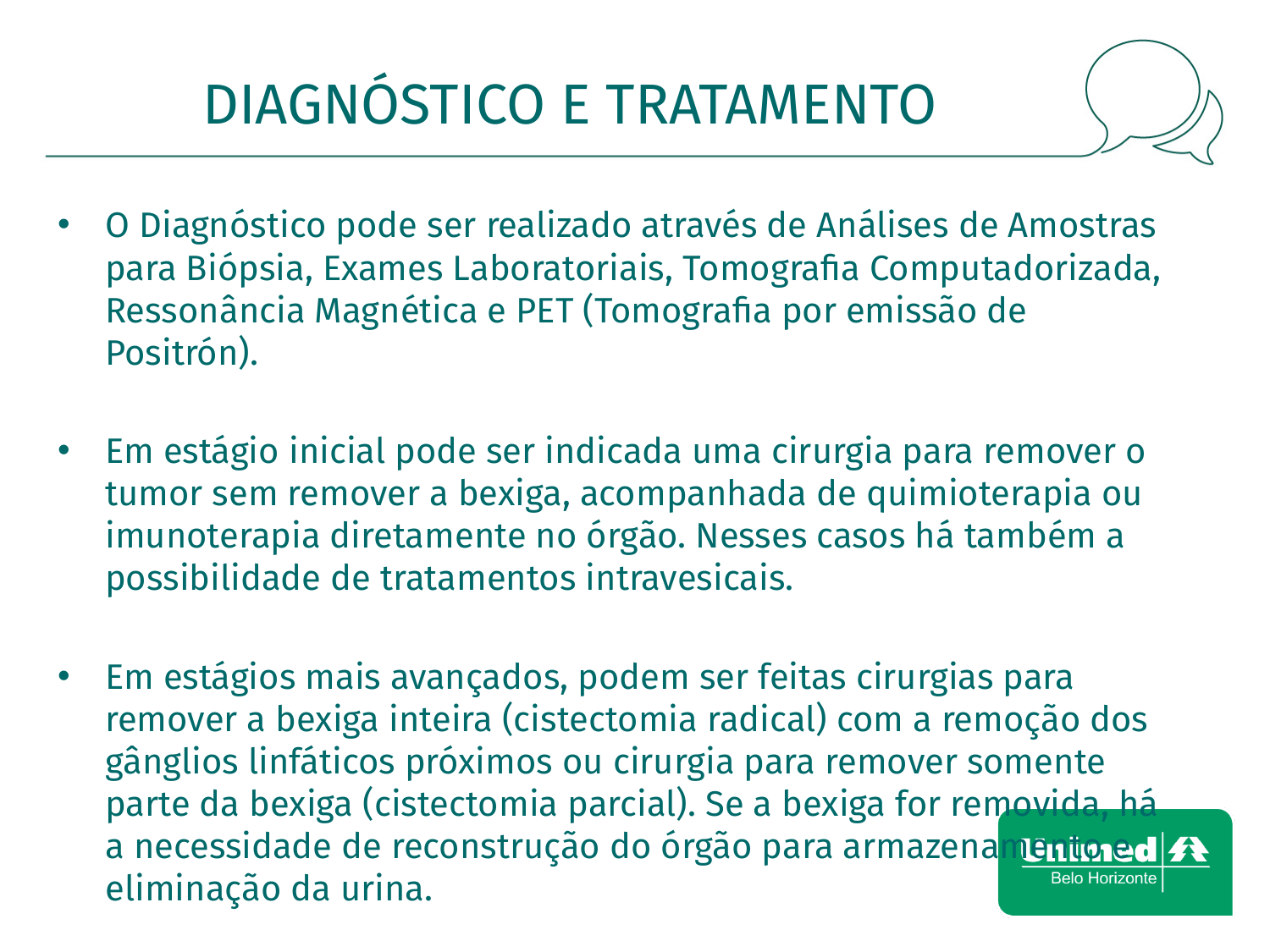

# DIAGNÓSTICO E TRATAMENTO
O Diagnóstico pode ser realizado através de Análises de Amostras para Biópsia, Exames Laboratoriais, Tomografia Computadorizada, Ressonância Magnética e PET (Tomografia por emissão de Positrón).

Em estágio inicial pode ser indicada uma cirurgia para remover o tumor sem remover a bexiga, acompanhada de quimioterapia ou imunoterapia diretamente no órgão. Nesses casos há também a possibilidade de tratamentos intravesicais.

Em estágios mais avançados, podem ser feitas cirurgias para remover a bexiga inteira (cistectomia radical) com a remoção dos gânglios linfáticos próximos ou cirurgia para remover somente parte da bexiga (cistectomia parcial). Se a bexiga for removida, há a necessidade de reconstrução do órgão para armazenamento e eliminação da urina.